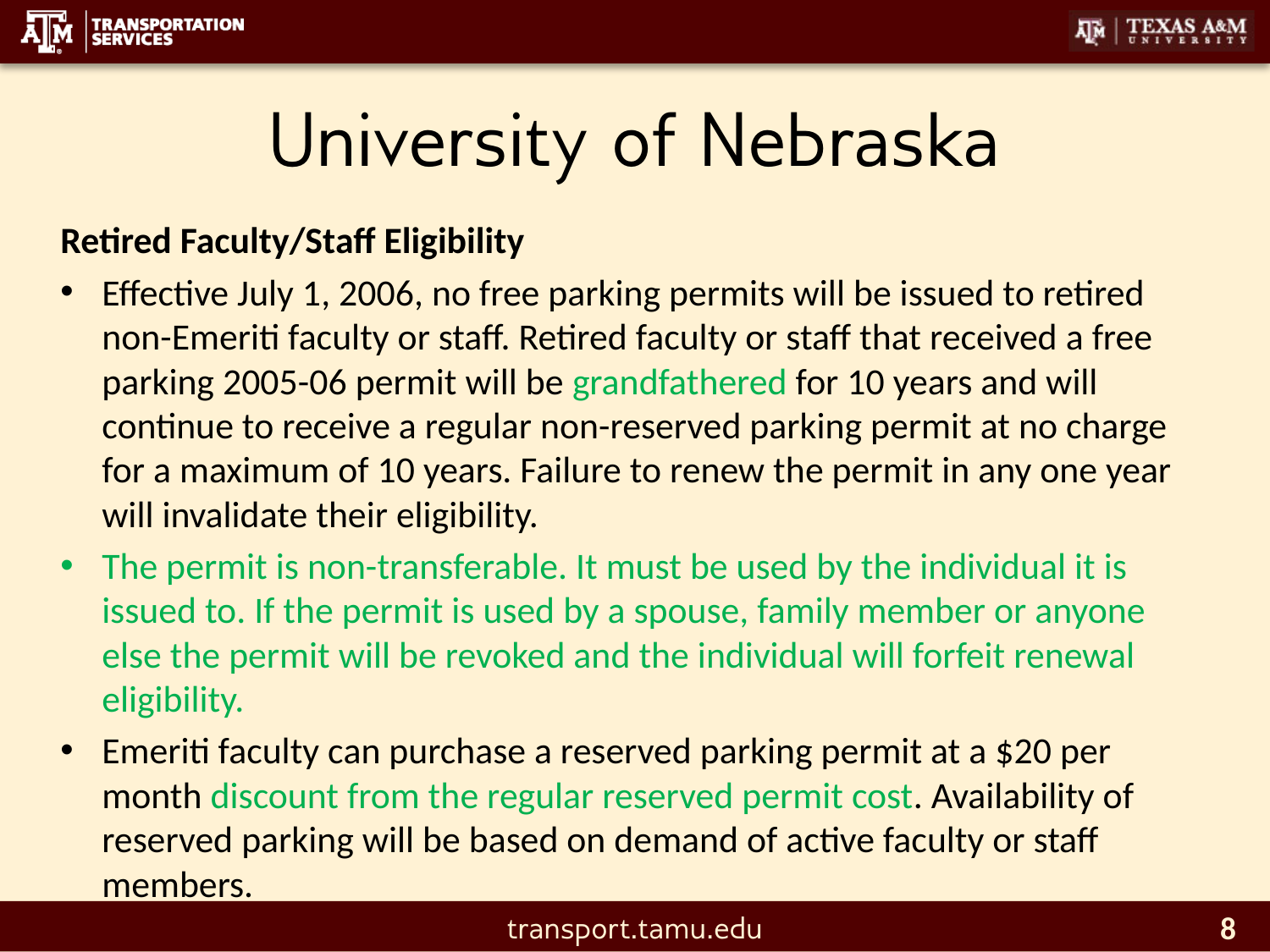

# University of Nebraska
Retired Faculty/Staff Eligibility
Effective July 1, 2006, no free parking permits will be issued to retired non-Emeriti faculty or staff. Retired faculty or staff that received a free parking 2005-06 permit will be grandfathered for 10 years and will continue to receive a regular non-reserved parking permit at no charge for a maximum of 10 years. Failure to renew the permit in any one year will invalidate their eligibility.
The permit is non-transferable. It must be used by the individual it is issued to. If the permit is used by a spouse, family member or anyone else the permit will be revoked and the individual will forfeit renewal eligibility.
Emeriti faculty can purchase a reserved parking permit at a $20 per month discount from the regular reserved permit cost. Availability of reserved parking will be based on demand of active faculty or staff members.

8